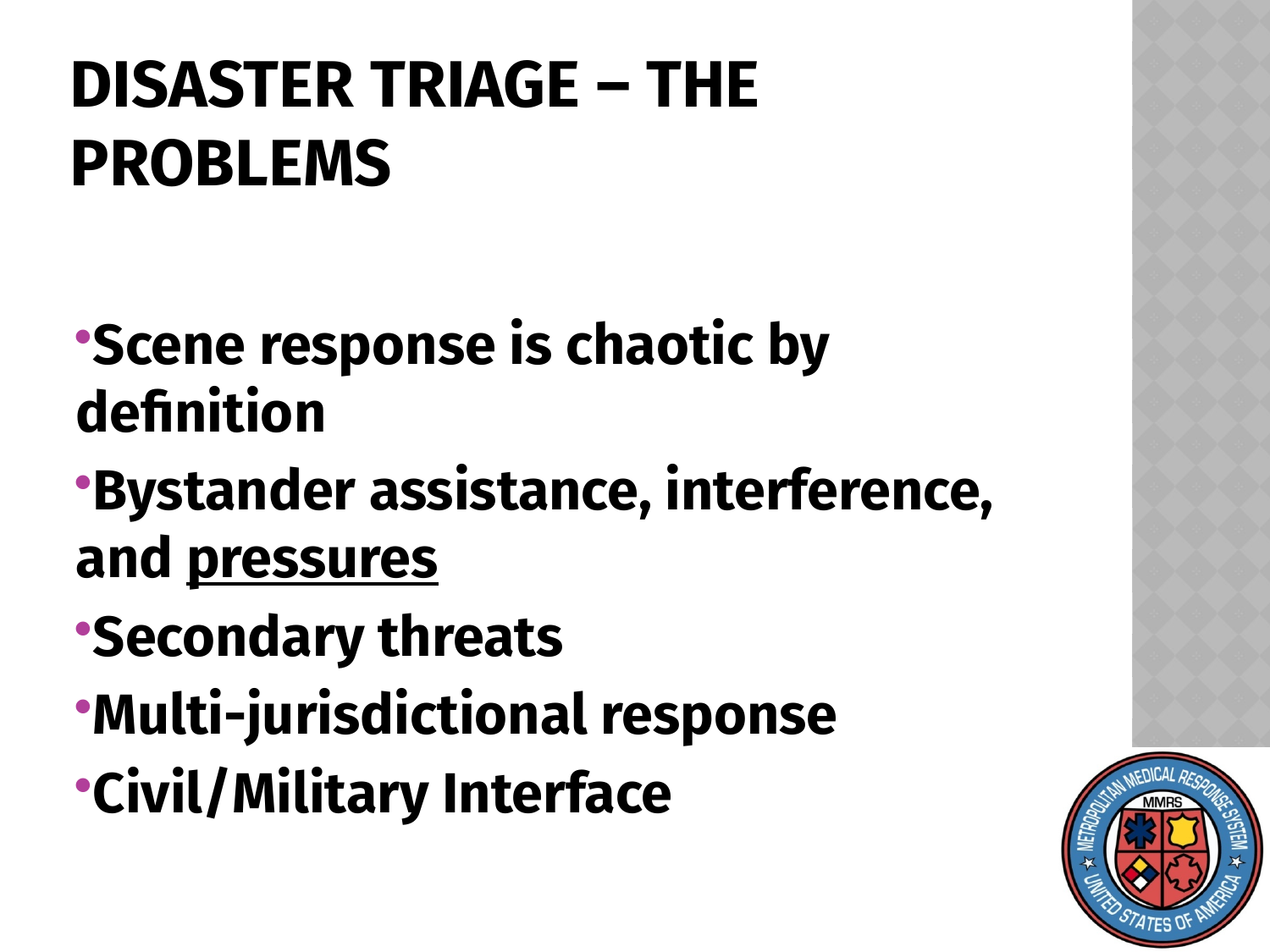

# Disaster Triage – The Problems

Scene response is chaotic by definition
Bystander assistance, interference, and pressures
Secondary threats
Multi-jurisdictional response
Civil/Military Interface